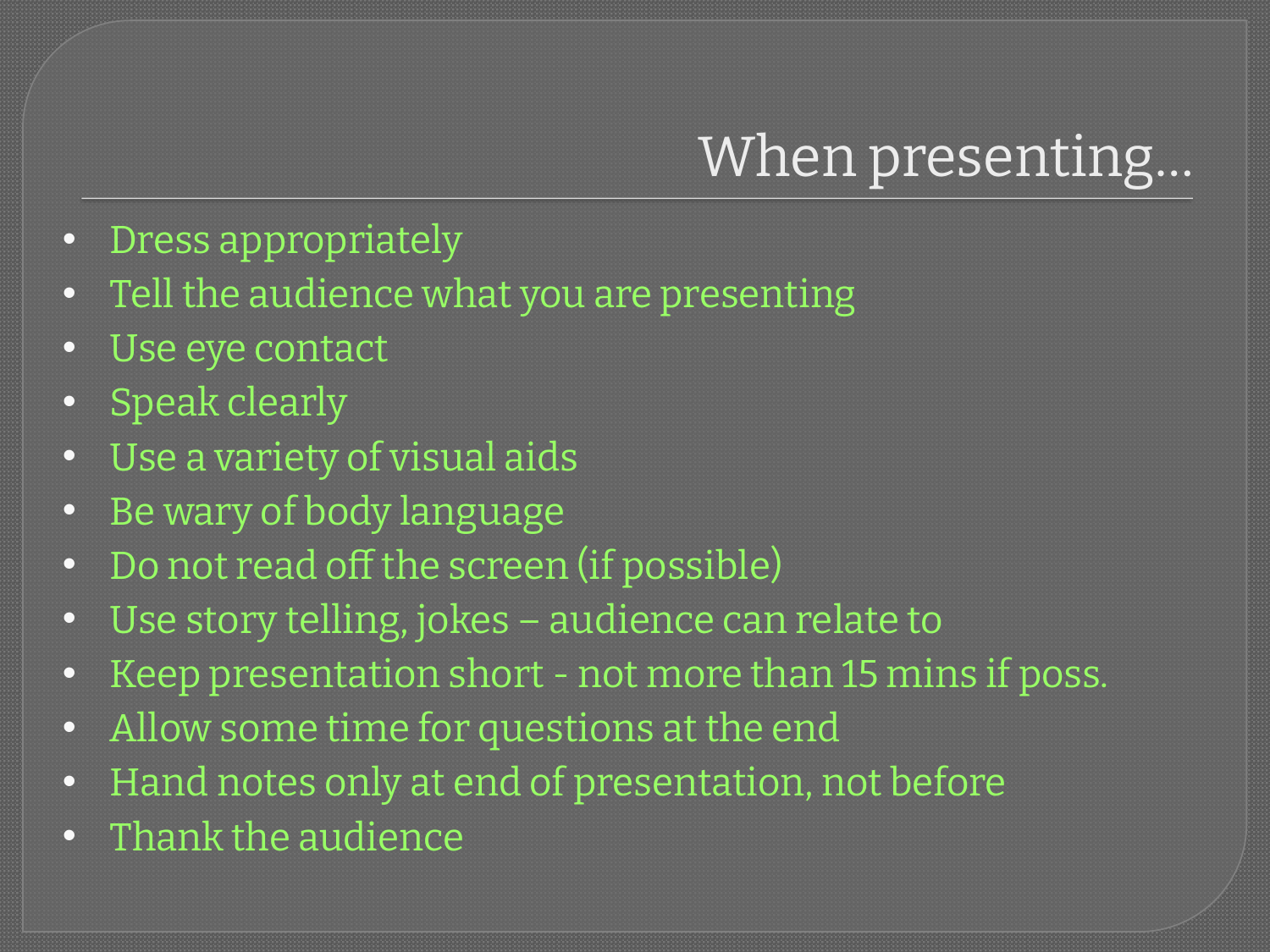

# When presenting…
Dress appropriately
Tell the audience what you are presenting
Use eye contact
Speak clearly
Use a variety of visual aids
Be wary of body language
Do not read off the screen (if possible)
Use story telling, jokes – audience can relate to
Keep presentation short - not more than 15 mins if poss.
Allow some time for questions at the end
Hand notes only at end of presentation, not before
Thank the audience